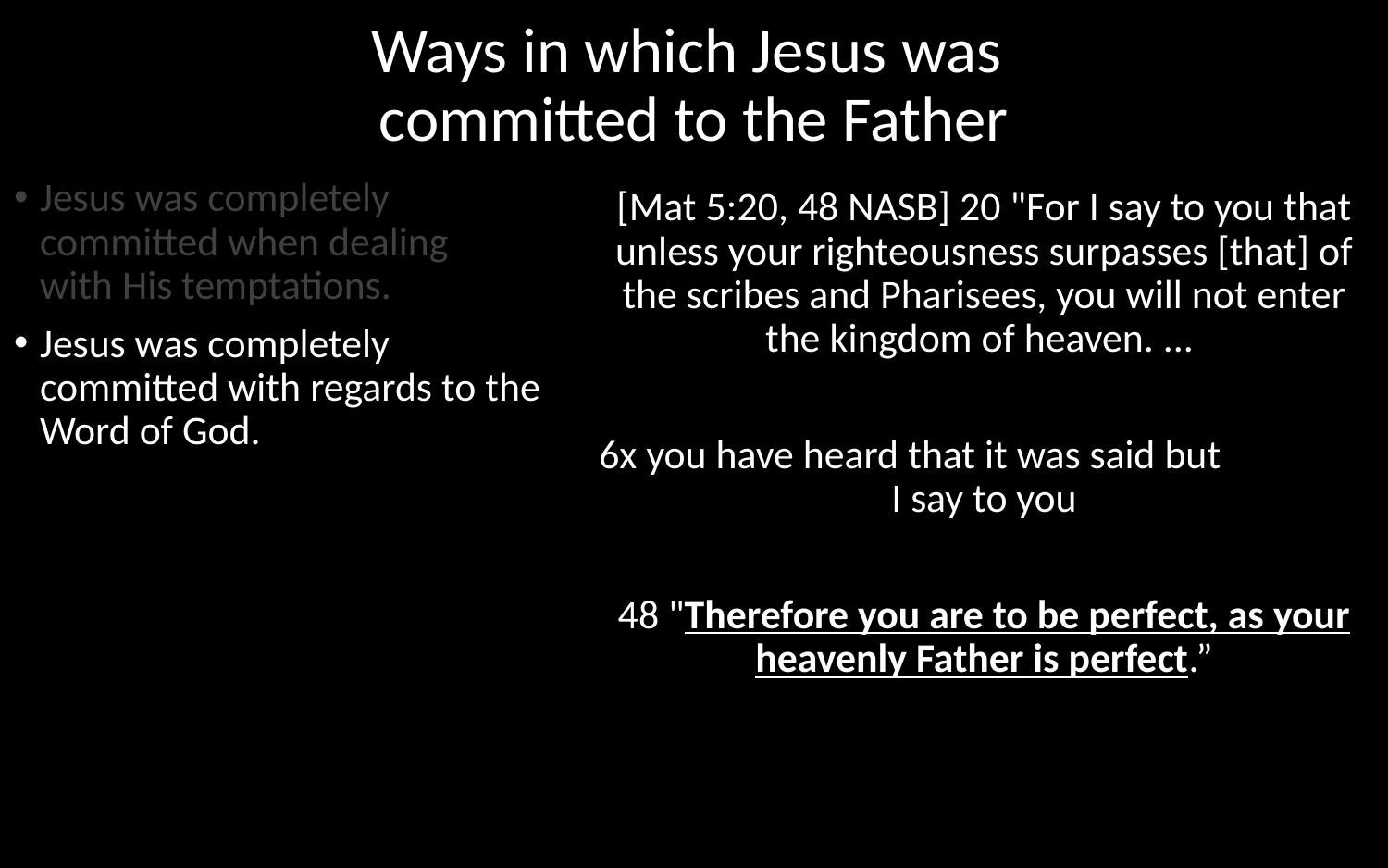

# Ways in which Jesus was committed to the Father
[Mat 5:20, 48 NASB] 20 "For I say to you that unless your righteousness surpasses [that] of the scribes and Pharisees, you will not enter the kingdom of heaven. ...

6x you have heard that it was said but                 I say to you

48 "Therefore you are to be perfect, as your heavenly Father is perfect.”
Jesus was completely committed when dealing      with His temptations.
Jesus was completely committed with regards to the Word of God.